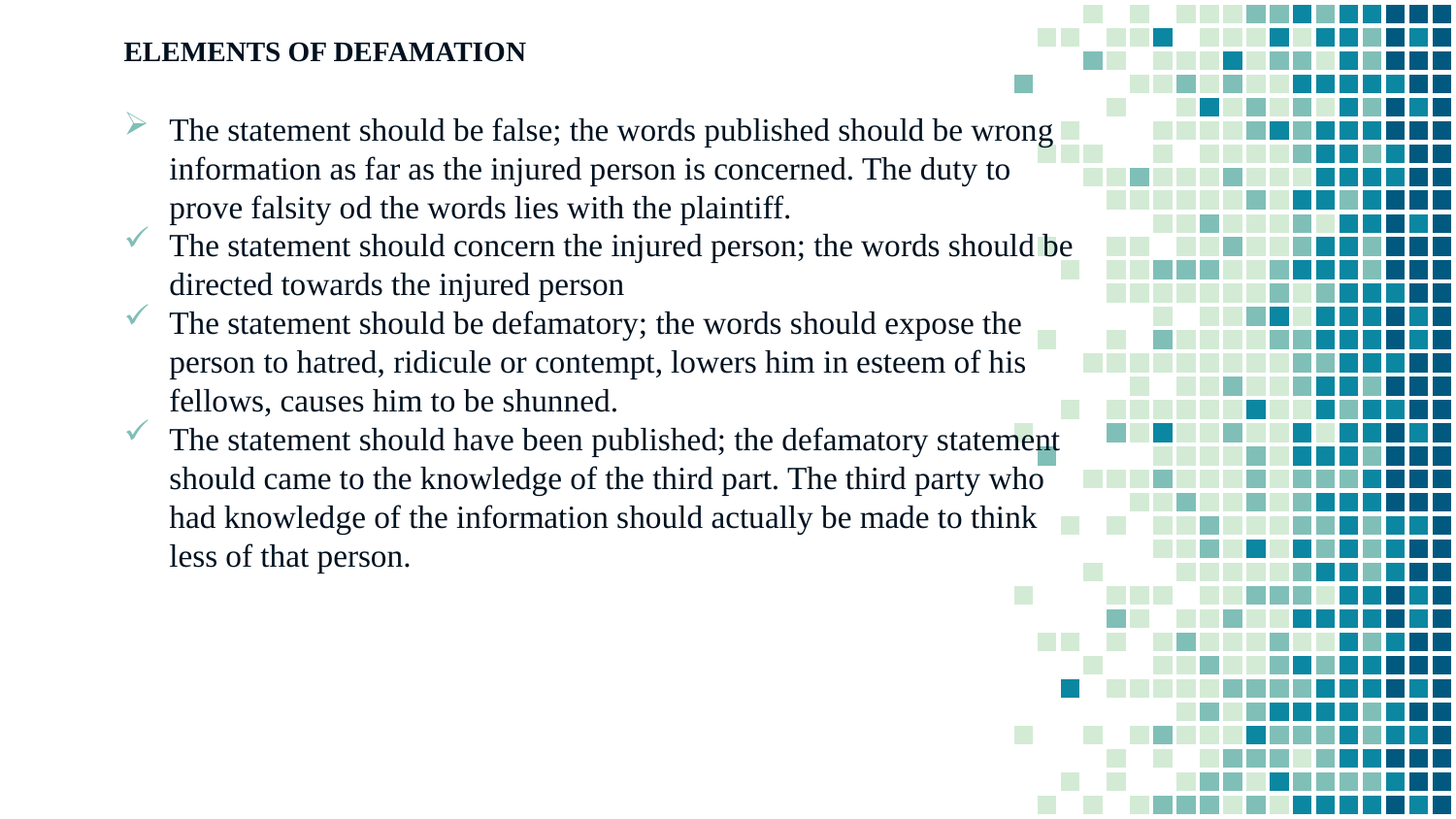

# ELEMENTS OF DEFAMATION
The statement should be false; the words published should be wrong information as far as the injured person is concerned. The duty to prove falsity od the words lies with the plaintiff.
The statement should concern the injured person; the words should be directed towards the injured person
The statement should be defamatory; the words should expose the person to hatred, ridicule or contempt, lowers him in esteem of his fellows, causes him to be shunned.
The statement should have been published; the defamatory statement should came to the knowledge of the third part. The third party who had knowledge of the information should actually be made to think less of that person.